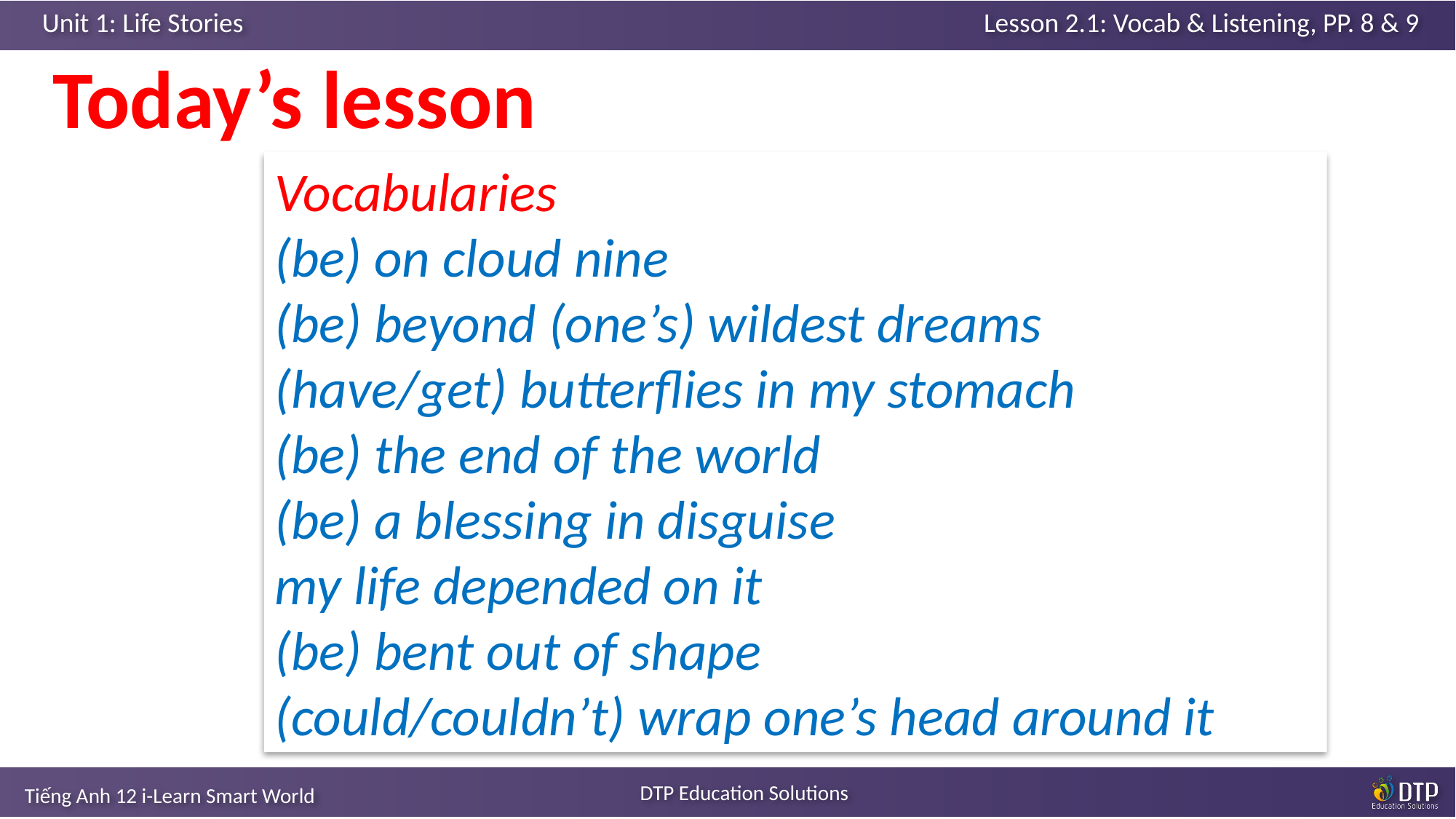

Today’s lesson
Vocabularies
(be) on cloud nine
(be) beyond (one’s) wildest dreams
(have/get) butterflies in my stomach
(be) the end of the world
(be) a blessing in disguise
my life depended on it
(be) bent out of shape
(could/couldn’t) wrap one’s head around it